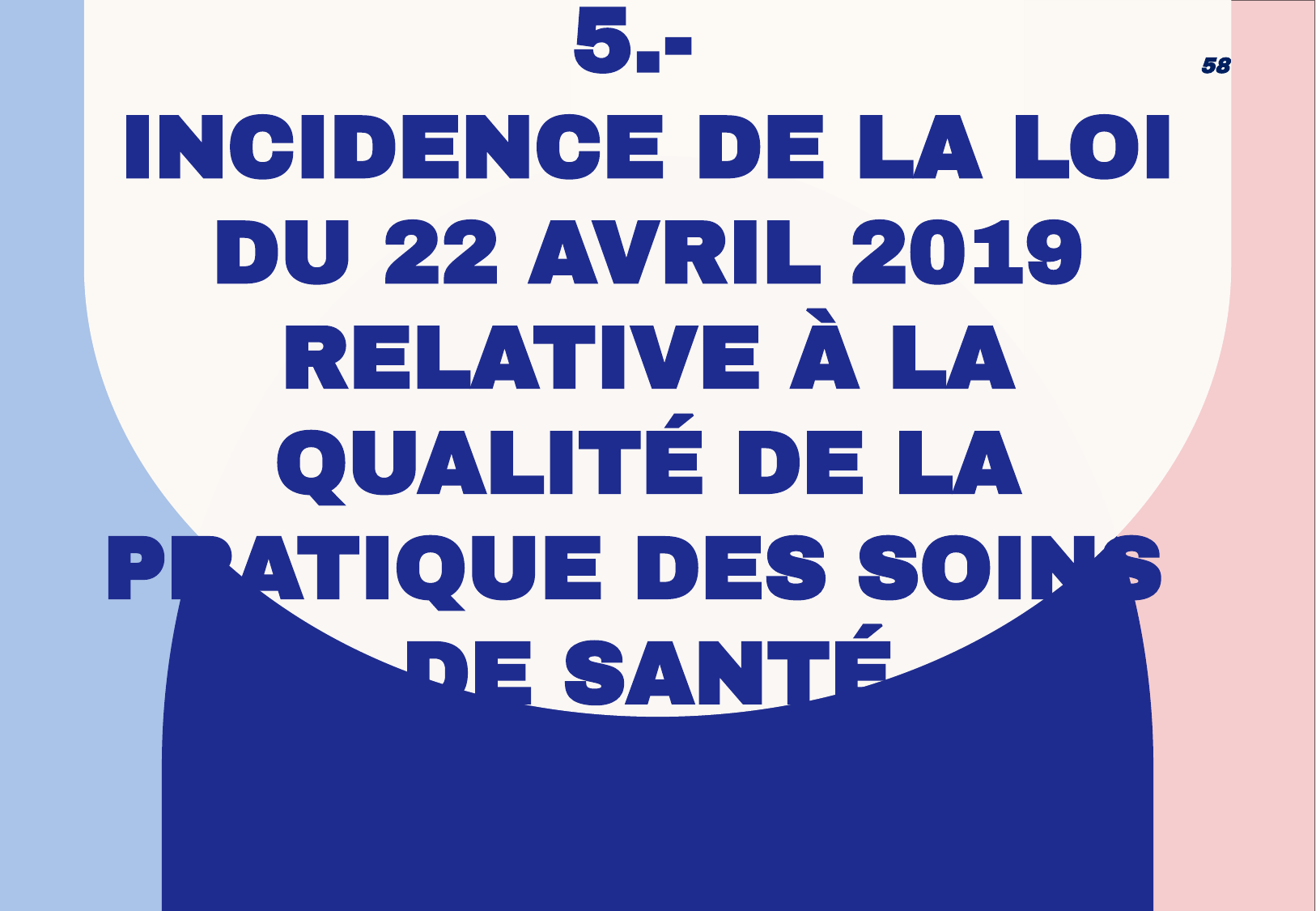

58
# 5.- Incidence de la loi du 22 avril 2019 relative à la qualité de la pratique des soins de santé